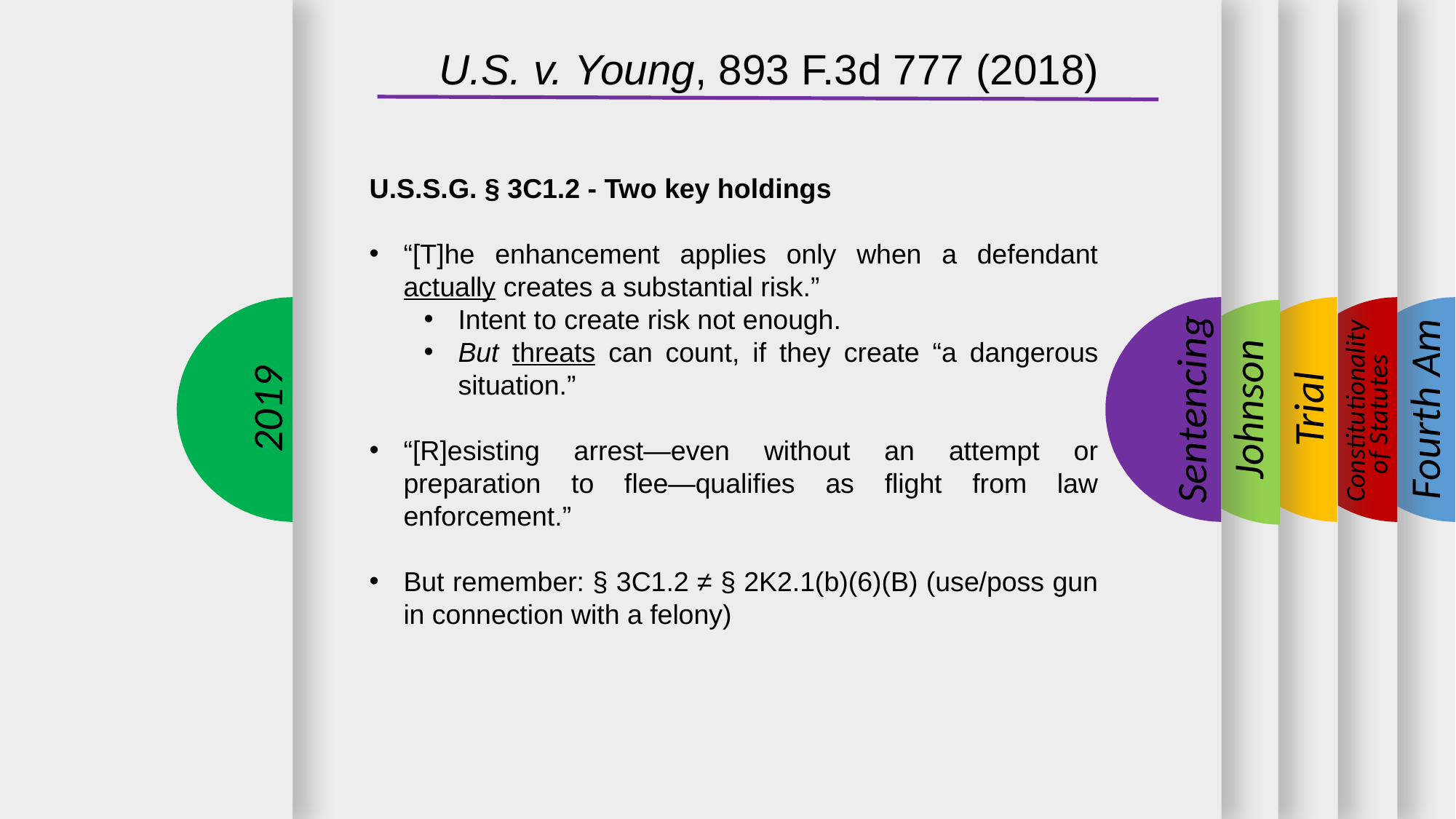

U.S. v. Young, 893 F.3d 777 (2018)
U.S.S.G. § 3C1.2 - Two key holdings

“[T]he enhancement applies only when a defendant actually creates a substantial risk.”
Intent to create risk not enough.
But threats can count, if they create “a dangerous situation.”

“[R]esisting arrest—even without an attempt or preparation to flee—qualifies as flight from law enforcement.”

But remember: § 3C1.2 ≠ § 2K2.1(b)(6)(B) (use/poss gun in connection with a felony)

2019
Sentencing
Trial
Fourth Am
Johnson
Constitutionality
of Statutes